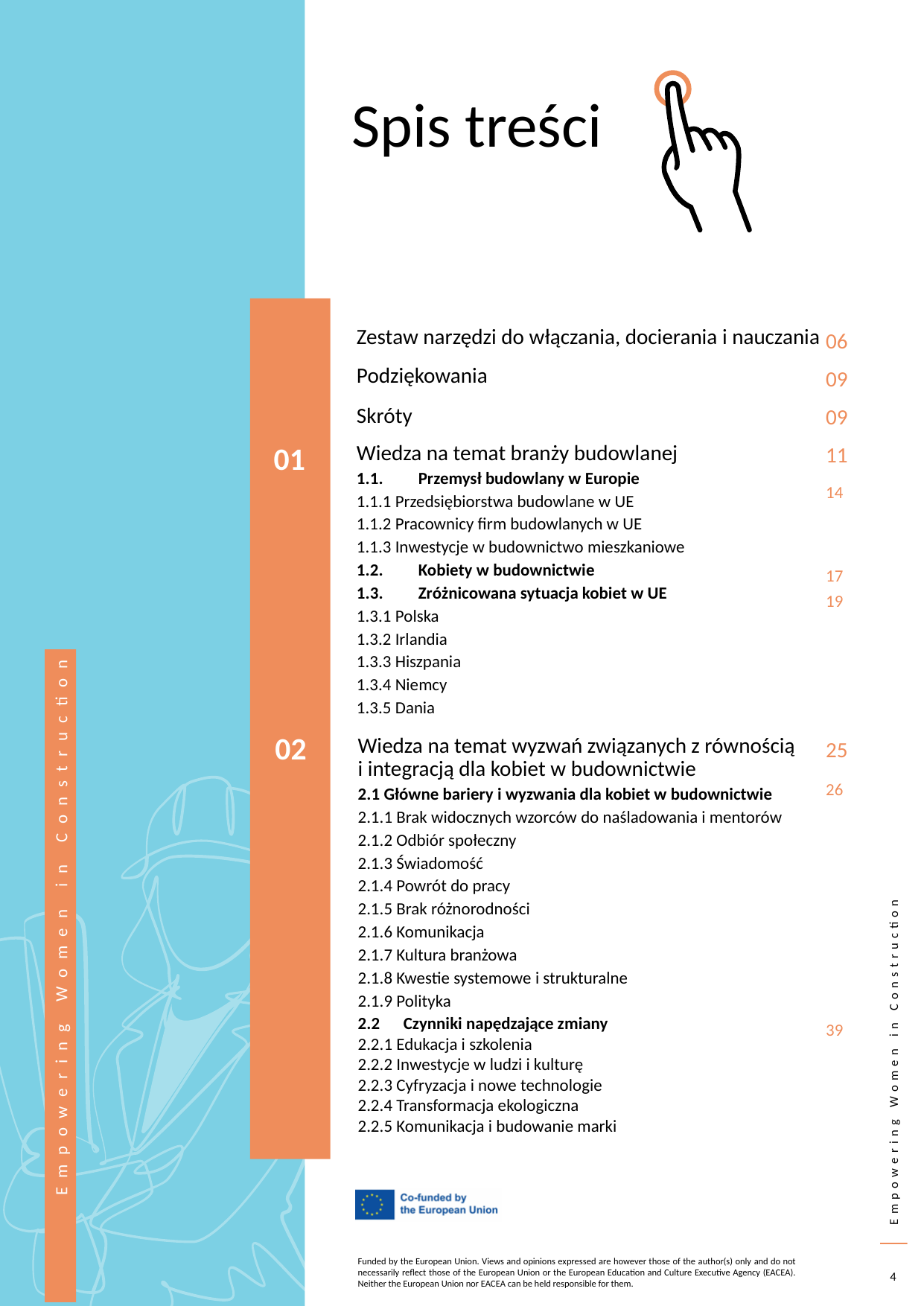

Spis treści
Zestaw narzędzi do włączania, docierania i nauczania
06

Podziękowania
09

Skróty
09

11

Wiedza na temat branży budowlanej
1.1.         Przemysł budowlany w Europie
1.1.1 Przedsiębiorstwa budowlane w UE
1.1.2 Pracownicy firm budowlanych w UE
1.1.3 Inwestycje w budownictwo mieszkaniowe
1.2.         Kobiety w budownictwie
1.3.         Zróżnicowana sytuacja kobiet w UE
1.3.1 Polska
1.3.2 Irlandia
1.3.3 Hiszpania
1.3.4 Niemcy
1.3.5 Dania

01
14

17

19

02
Wiedza na temat wyzwań związanych z równością
i integracją dla kobiet w budownictwie
2.1 Główne bariery i wyzwania dla kobiet w budownictwie
2.1.1 Brak widocznych wzorców do naśladowania i mentorów
2.1.2 Odbiór społeczny
2.1.3 Świadomość
2.1.4 Powrót do pracy
2.1.5 Brak różnorodności
2.1.6 Komunikacja
2.1.7 Kultura branżowa
2.1.8 Kwestie systemowe i strukturalne
2.1.9 Polityka
2.2      Czynniki napędzające zmiany
2.2.1 Edukacja i szkolenia
2.2.2 Inwestycje w ludzi i kulturę
2.2.3 Cyfryzacja i nowe technologie
2.2.4 Transformacja ekologiczna
2.2.5 Komunikacja i budowanie marki

25

26

39

4